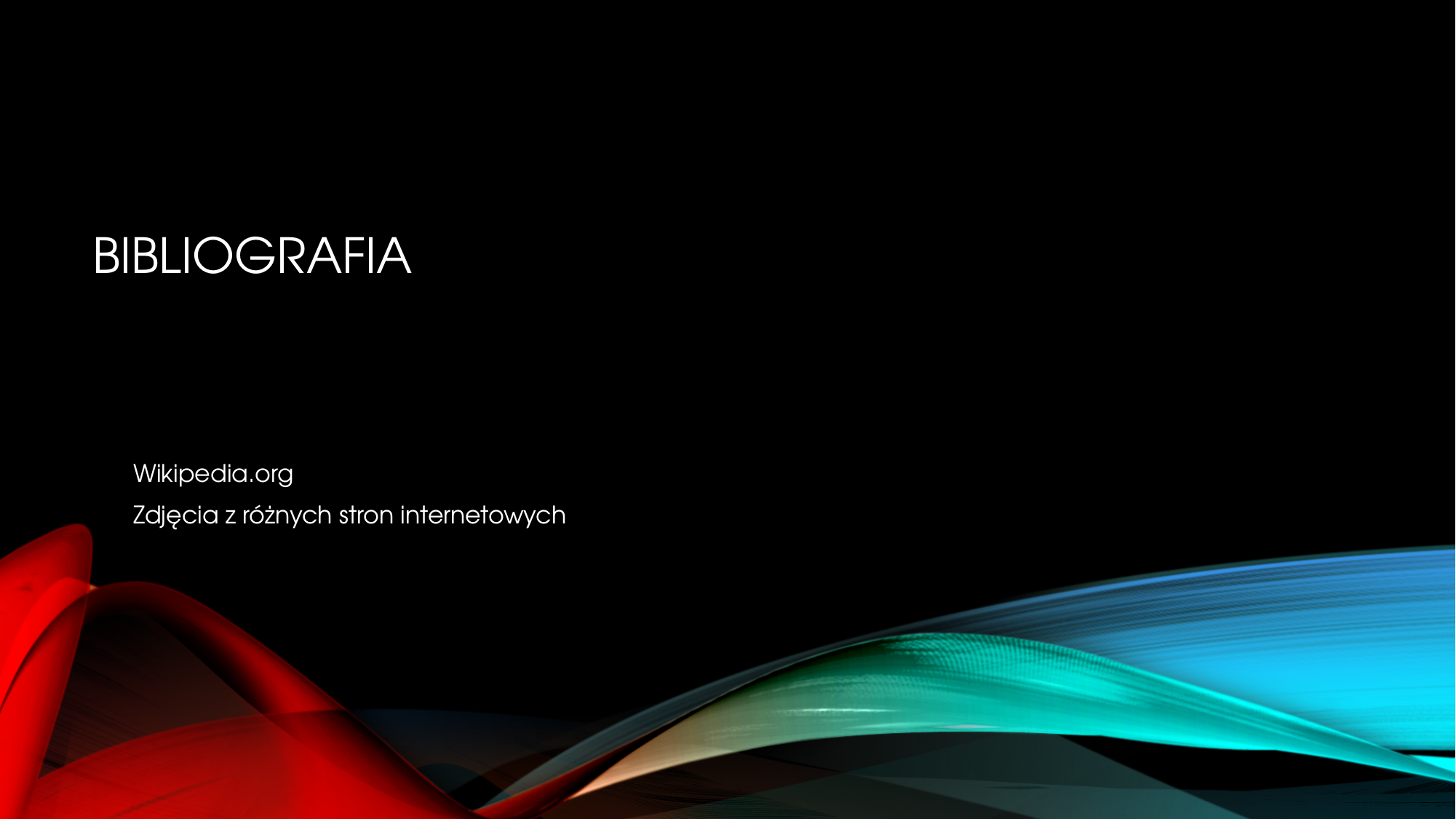

# bibliografia
Wikipedia.org
Zdjęcia z różnych stron internetowych